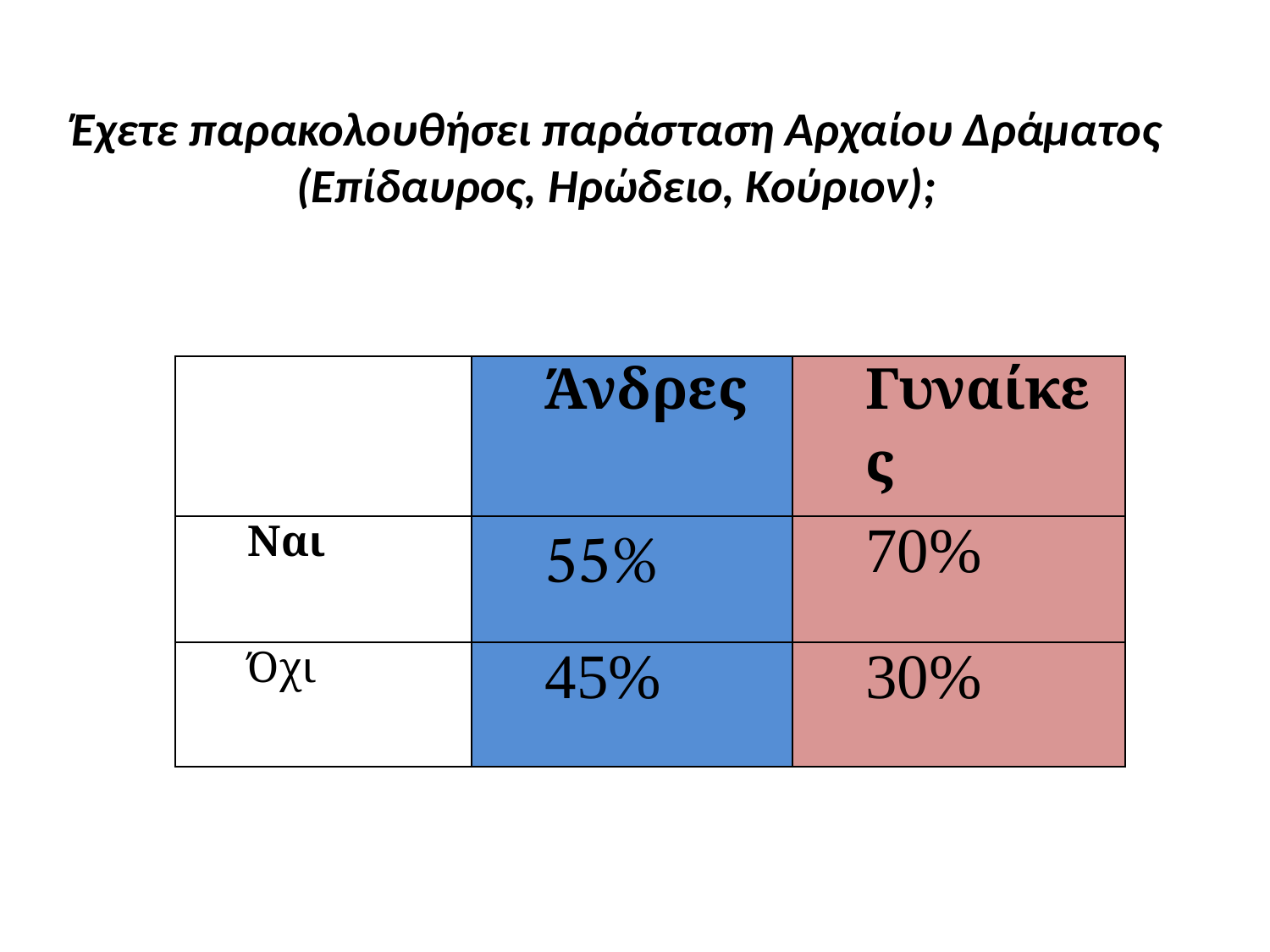

# Έχετε παρακολουθήσει παράσταση Αρχαίου Δράματος (Επίδαυρος, Ηρώδειο, Κούριον);
|  | Άνδρες | Γυναίκες |
| --- | --- | --- |
| Ναι | 55% | 70% |
| Όχι | 45% | 30% |